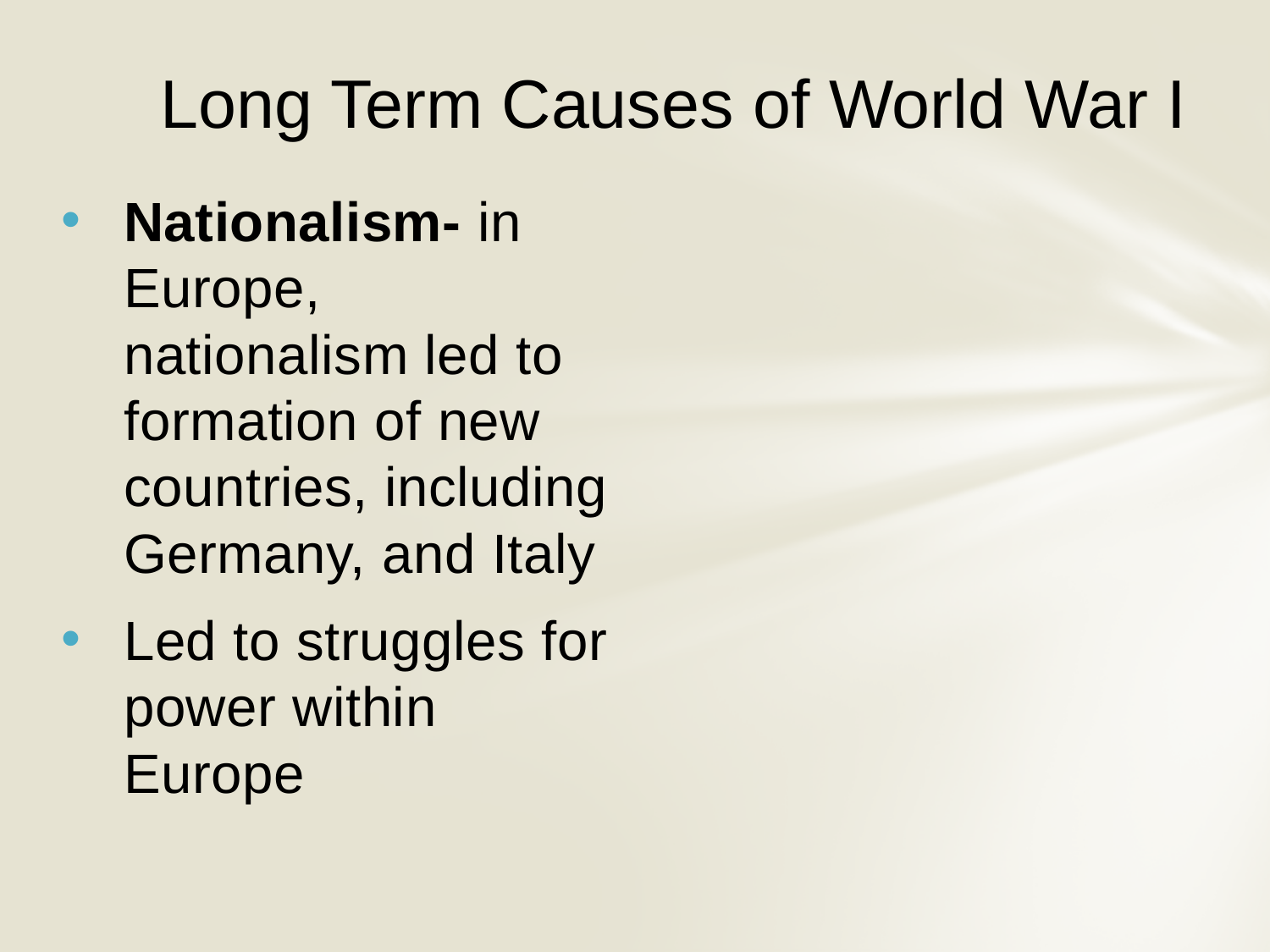

# Long Term Causes of World War I
Nationalism- in Europe, nationalism led to formation of new countries, including Germany, and Italy
Led to struggles for power within Europe